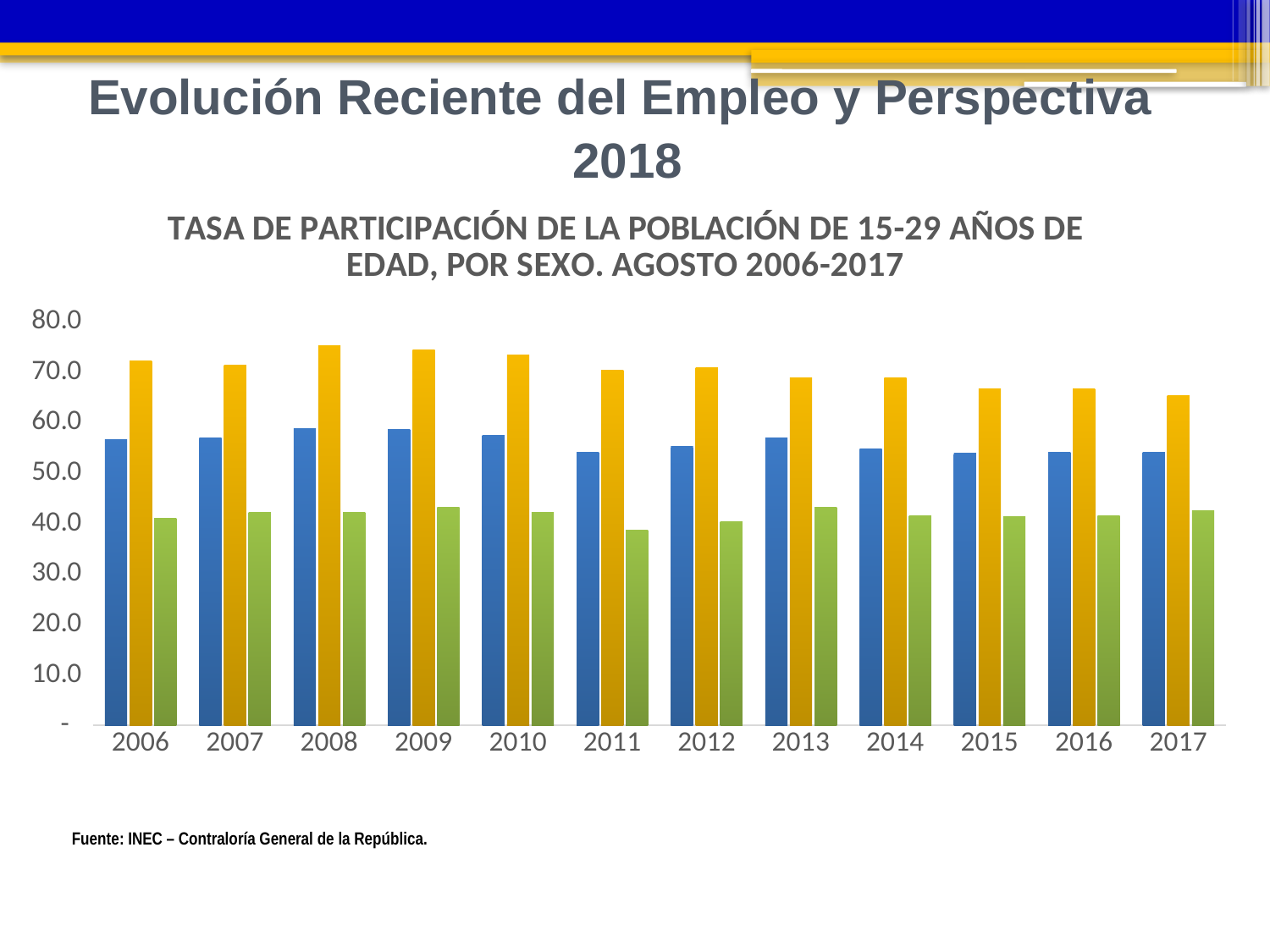

Evolución Reciente del Empleo y Perspectiva
2018

### Chart: TASA DE PARTICIPACIÓN DE LA POBLACIÓN DE 15-29 AÑOS DE EDAD, POR SEXO. AGOSTO 2006-2017

| Category | Total | Hombres | Mujeres |
|---|---|---|---|
| 2006 | 56.57991801022486 | 72.11896001543033 | 40.97431320432723 |
| 2007 | 56.88811214343611 | 71.4261799107652 | 42.254896933021726 |
| 2008 | 58.76124628923453 | 75.26622093106732 | 42.161492178098676 |
| 2009 | 58.6 | 74.3 | 43.2 |
| 2010 | 57.5 | 73.3 | 42.1 |
| 2011 | 54.1 | 70.4 | 38.7 |
| 2012 | 55.2 | 70.8 | 40.3 |
| 2013 | 56.9 | 68.9 | 43.1 |
| 2014 | 54.8 | 68.84181193354819 | 41.449743613788165 |
| 2015 | 53.9 | 66.6 | 41.3 |
| 2016 | 54.121575930337805 | 66.57337923405238 | 41.46503148823334 |
| 2017 | 54.0 | 65.3 | 42.5 |
Fuente: INEC – Contraloría General de la República.